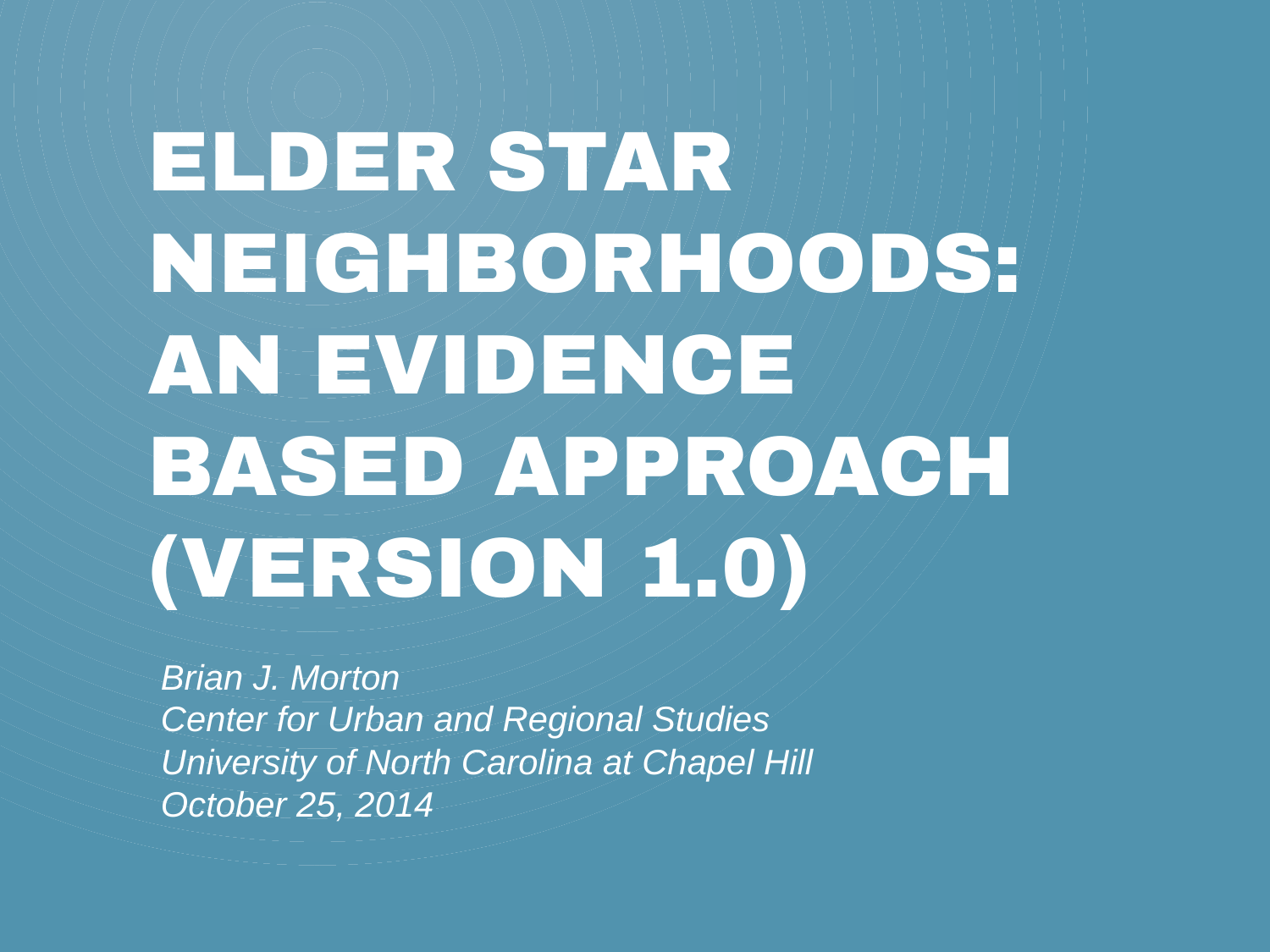

# elder star neighborhoods: An Evidence Based Approach (Version 1.0)
Brian J. Morton
Center for Urban and Regional Studies
University of North Carolina at Chapel Hill
October 25, 2014